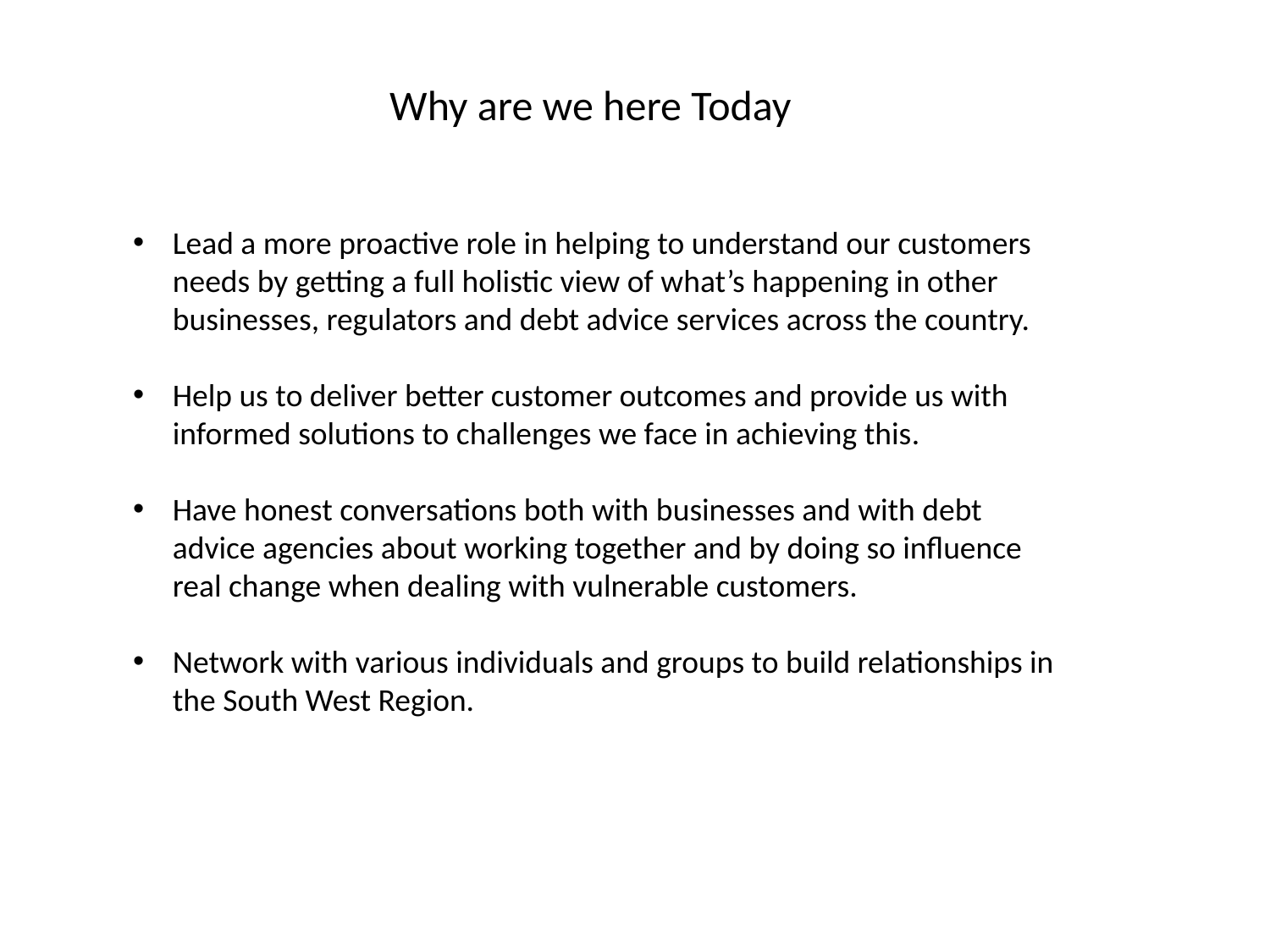

Why are we here Today
Lead a more proactive role in helping to understand our customers needs by getting a full holistic view of what’s happening in other businesses, regulators and debt advice services across the country.

Help us to deliver better customer outcomes and provide us with informed solutions to challenges we face in achieving this.

Have honest conversations both with businesses and with debt advice agencies about working together and by doing so influence real change when dealing with vulnerable customers.

Network with various individuals and groups to build relationships in the South West Region.